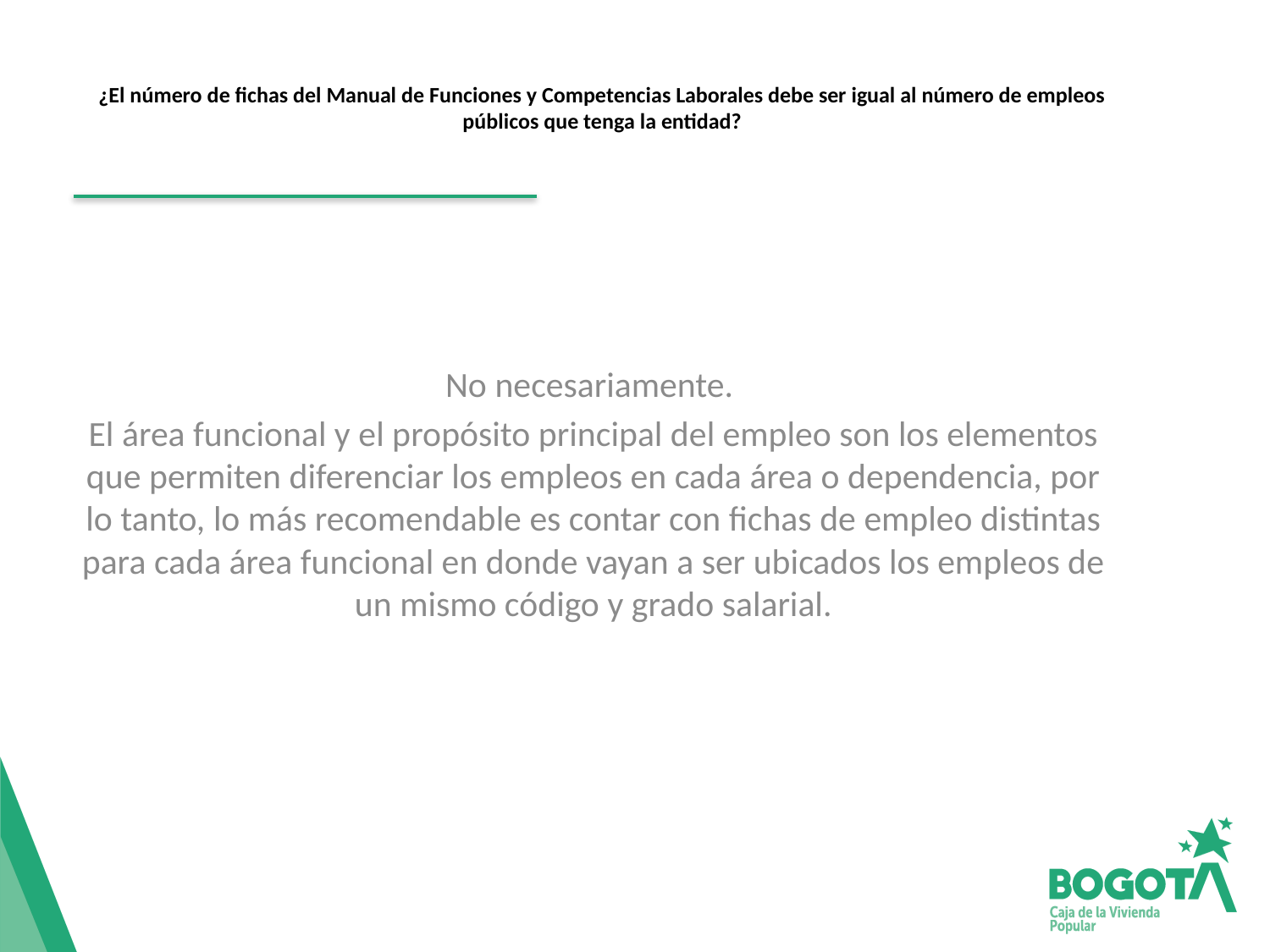

# ¿El número de fichas del Manual de Funciones y Competencias Laborales debe ser igual al número de empleos públicos que tenga la entidad?

No necesariamente.
El área funcional y el propósito principal del empleo son los elementos que permiten diferenciar los empleos en cada área o dependencia, por lo tanto, lo más recomendable es contar con fichas de empleo distintas para cada área funcional en donde vayan a ser ubicados los empleos de un mismo código y grado salarial.